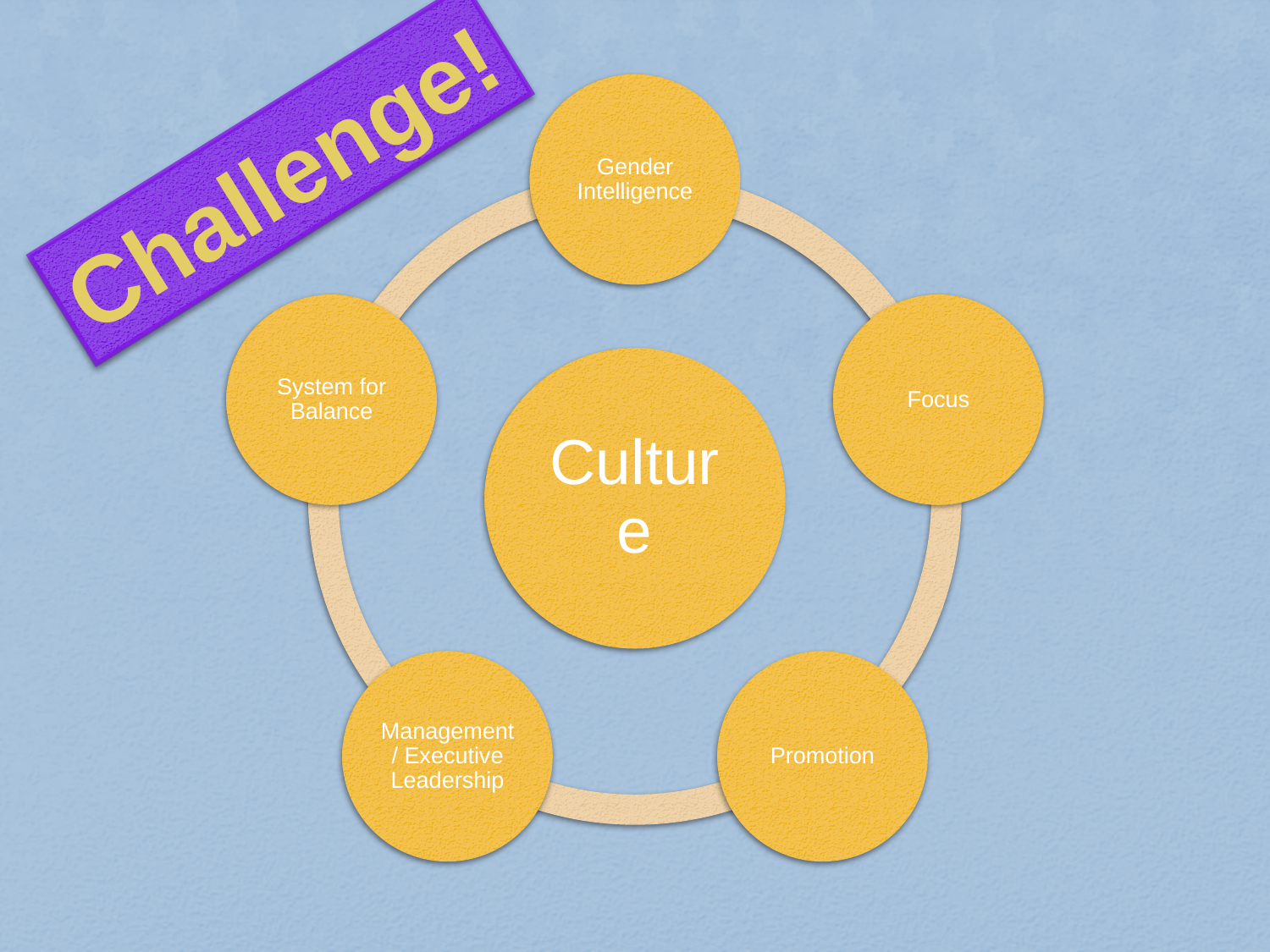

Culture
Gender Intelligence
Focus
Promotion
Management / Executive Leadership
System for Balance
Challenge!